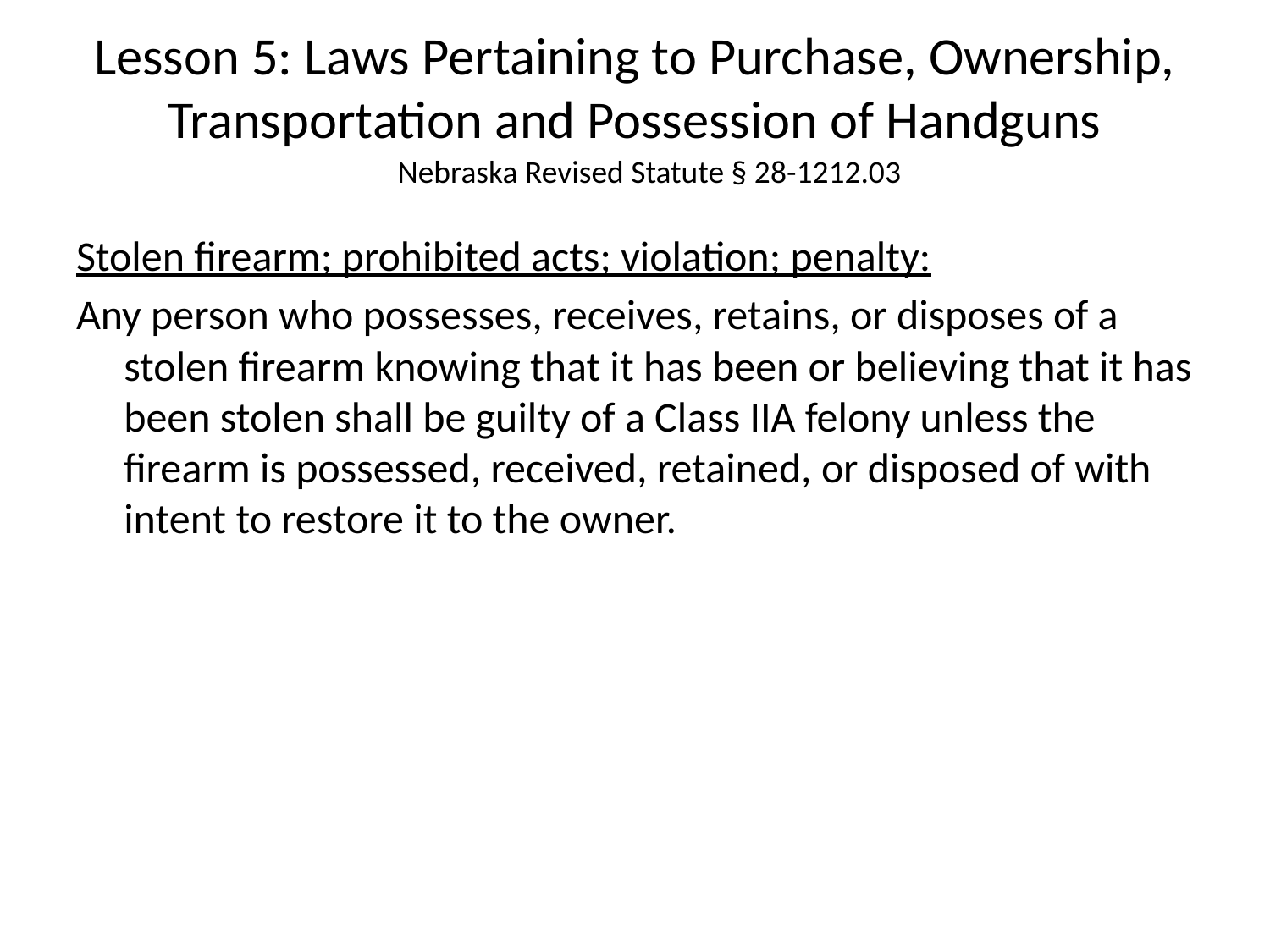

# Lesson 5: Laws Pertaining to Purchase, Ownership, Transportation and Possession of Handguns
Nebraska Revised Statute § 28-1212.03
Stolen firearm; prohibited acts; violation; penalty:
Any person who possesses, receives, retains, or disposes of a stolen firearm knowing that it has been or believing that it has been stolen shall be guilty of a Class IIA felony unless the firearm is possessed, received, retained, or disposed of with intent to restore it to the owner.